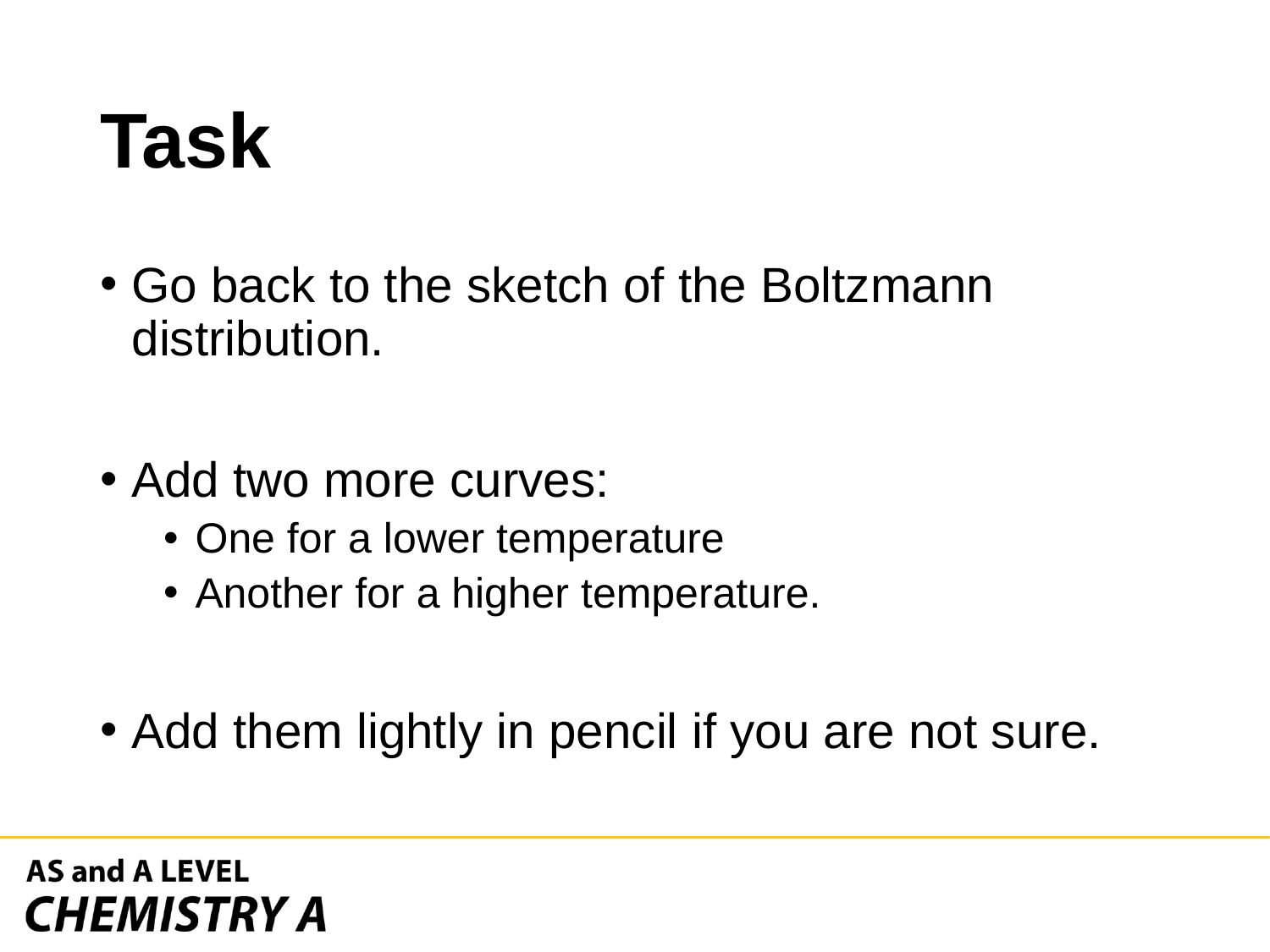

# Task
Go back to the sketch of the Boltzmann distribution.

Add two more curves:
One for a lower temperature
Another for a higher temperature.

Add them lightly in pencil if you are not sure.